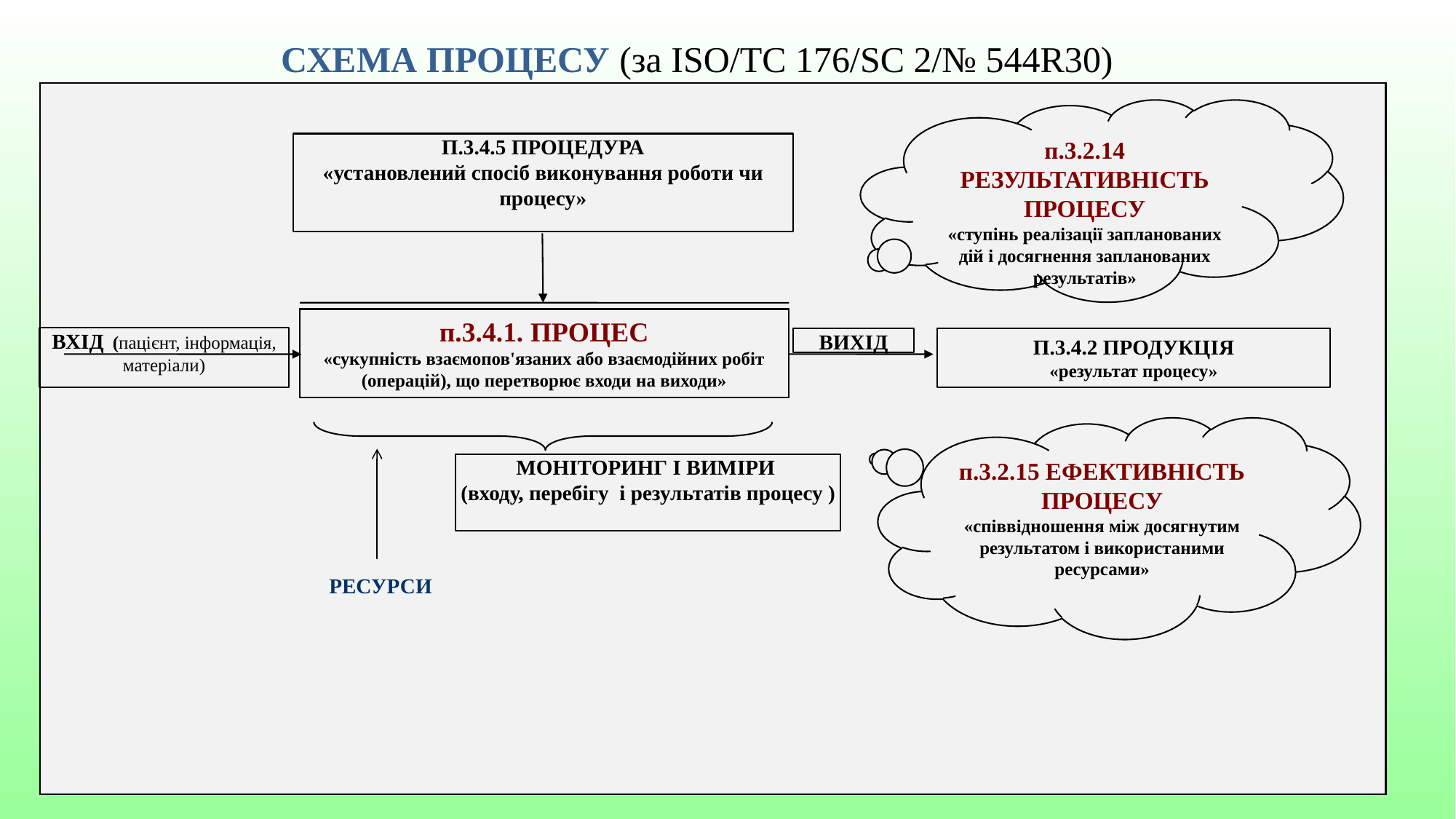

СХЕМА ПРОЦЕСУ (за ISO/TC 176/SC 2/№ 544R30)

п.3.2.14 РЕЗУЛЬТАТИВНІСТЬ ПРОЦЕСУ
«ступінь реалізації запланованих дій і досягнення запланованих результатів»
П.3.4.5 ПРОЦЕДУРА
«установлений спосіб виконування роботи чи процесу»

п.3.4.1. ПРОЦЕС
«сукупність взаємопов'язаних або взаємодійних робіт (операцій), що перетворює входи на виходи»
ВХІД  (пацієнт, інформація, матеріали)
ВИХІД
п.3.4.2 ПРОДУКЦІЯ
«результат процесу»

п.3.2.15 ЕФЕКТИВНІСТЬ ПРОЦЕСУ
«співвідношення між досягнутим результатом і використаними ресурсами»
МОНІТОРИНГ І ВИМІРИ
(входу, перебігу  і результатів процесу )
РЕСУРСИ